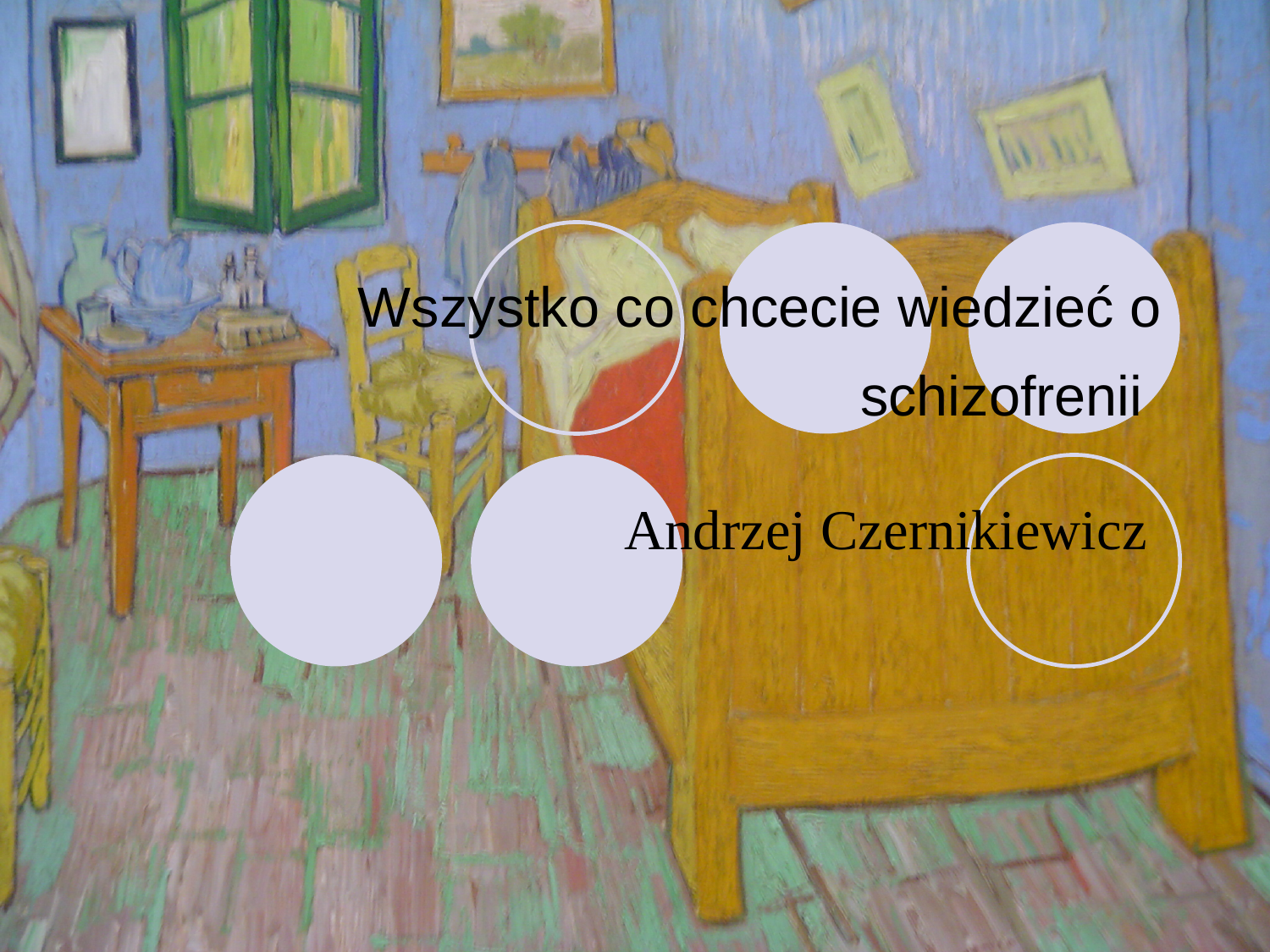

# Wszystko co chcecie wiedzieć o schizofrenii
Andrzej Czernikiewicz